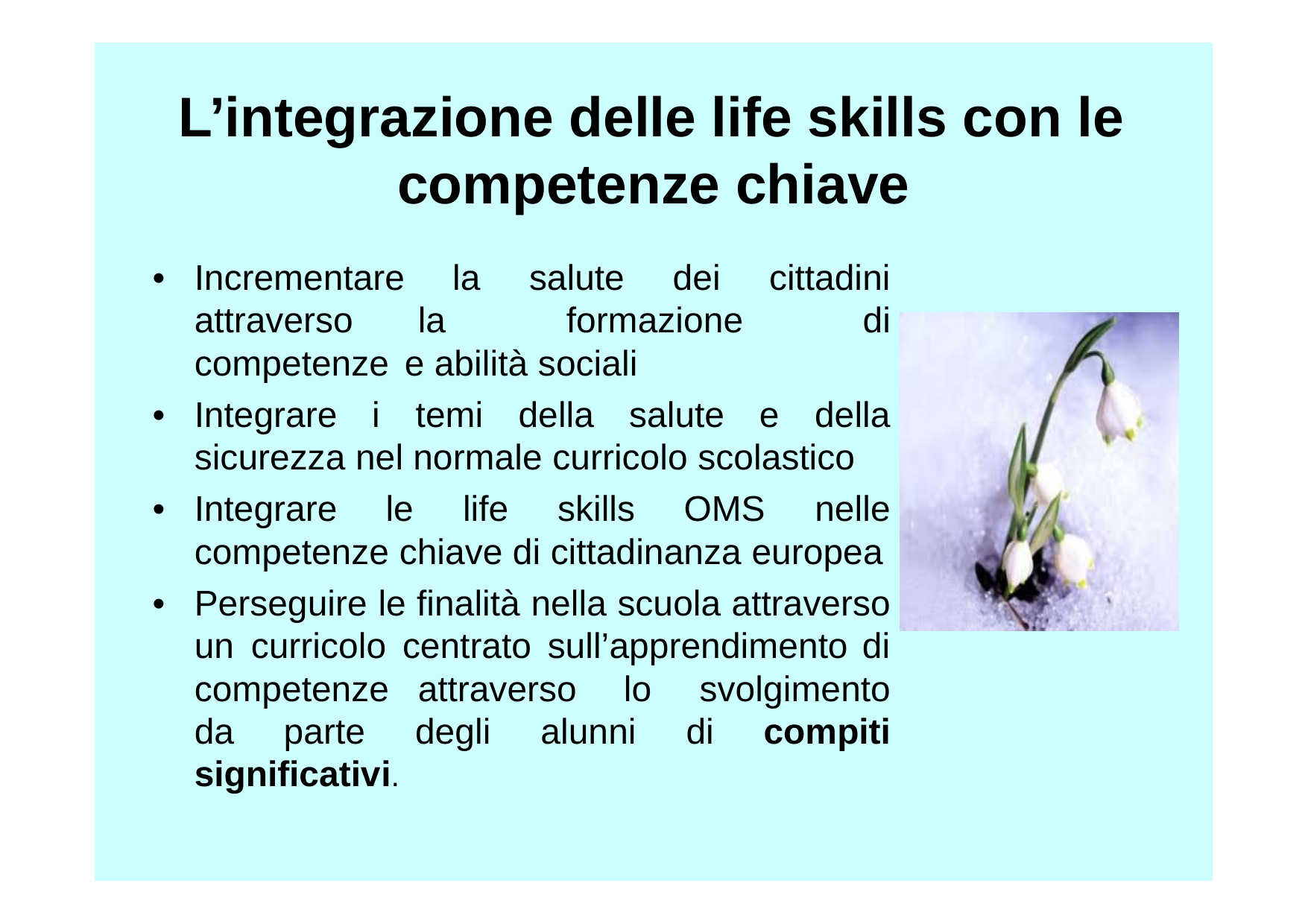

L’integrazione delle life skills con le competenze chiave
•	Incrementare    la    salute    dei    cittadini attraverso	la formazione di competenze e abilità sociali
•	Integrare   i   temi   della   salute   e   della sicurezza nel normale curricolo scolastico
•	Integrare    le    life    skills    OMS    nelle competenze chiave di cittadinanza europea
•	Perseguire le finalità nella scuola attraverso un curricolo centrato sull’apprendimento di competenze	attraverso lo svolgimento da parte degli alunni di compiti significativi.